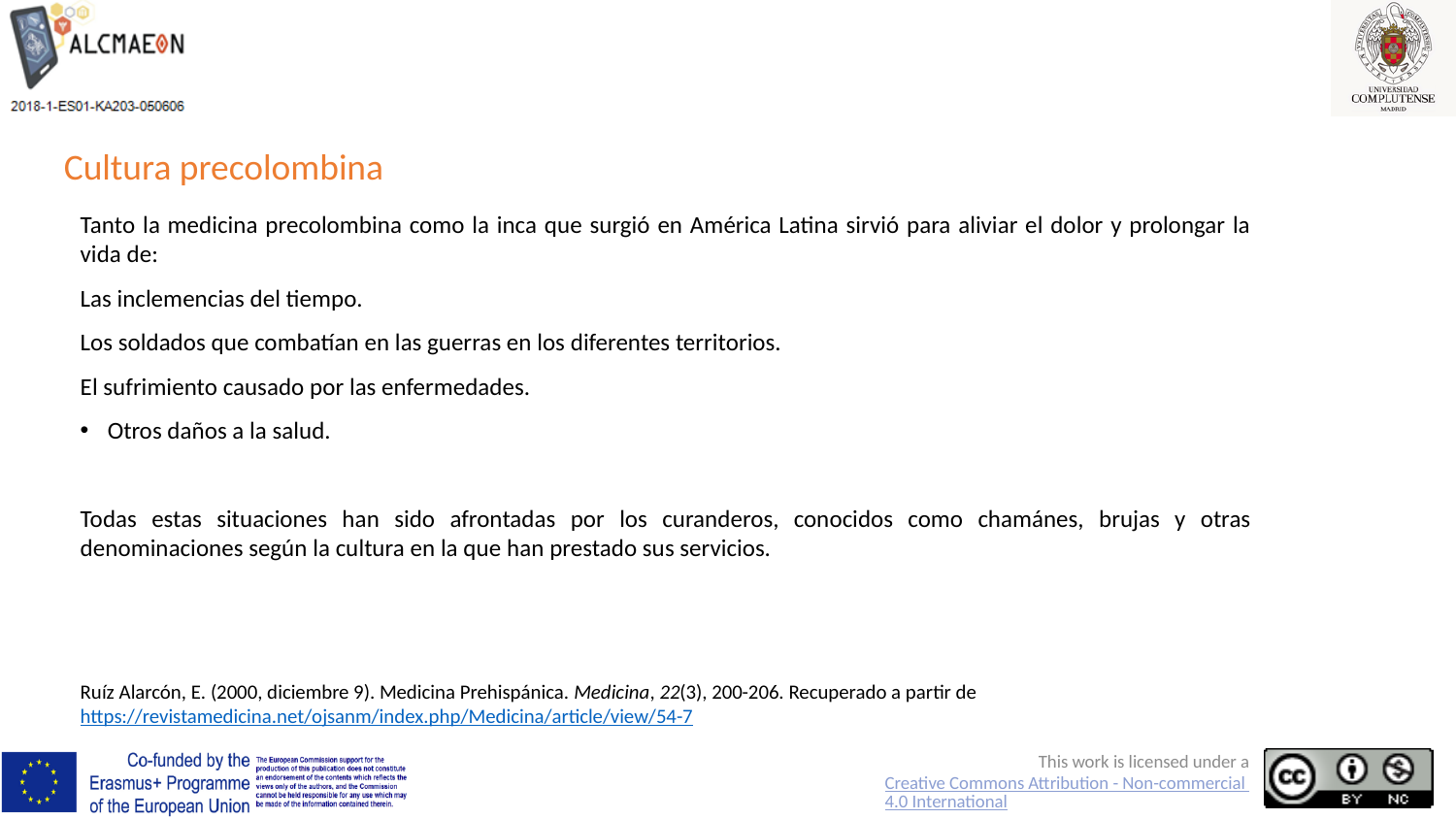

# Cultura precolombina

Tanto la medicina precolombina como la inca que surgió en América Latina sirvió para aliviar el dolor y prolongar la vida de:
Las inclemencias del tiempo.
Los soldados que combatían en las guerras en los diferentes territorios.
El sufrimiento causado por las enfermedades.
Otros daños a la salud.

Todas estas situaciones han sido afrontadas por los curanderos, conocidos como chamánes, brujas y otras denominaciones según la cultura en la que han prestado sus servicios.
Ruíz Alarcón, E. (2000, diciembre 9). Medicina Prehispánica. Medicina, 22(3), 200-206. Recuperado a partir de https://revistamedicina.net/ojsanm/index.php/Medicina/article/view/54-7